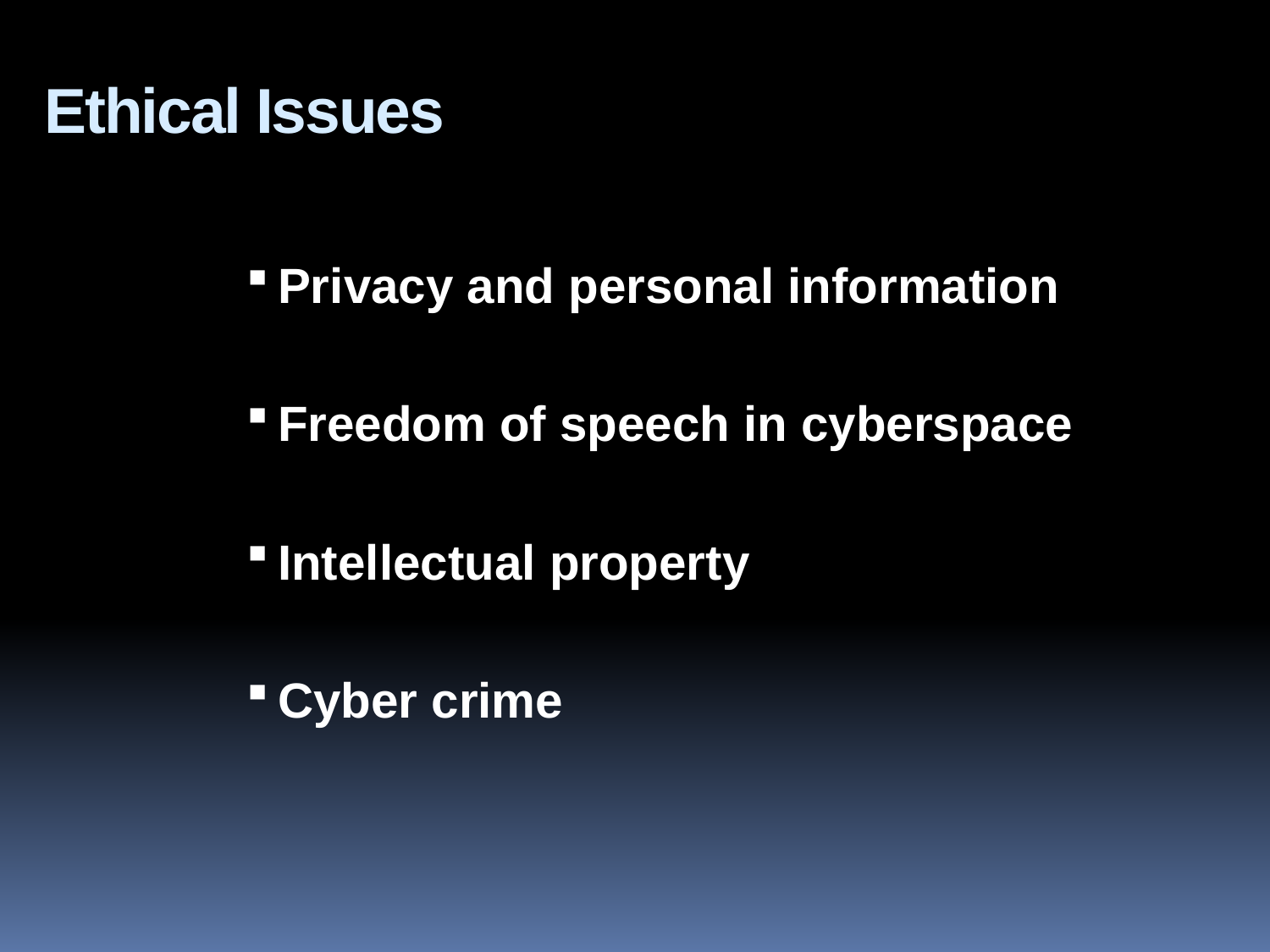

Ethical Issues
Privacy and personal information

Freedom of speech in cyberspace

Intellectual property

Cyber crime